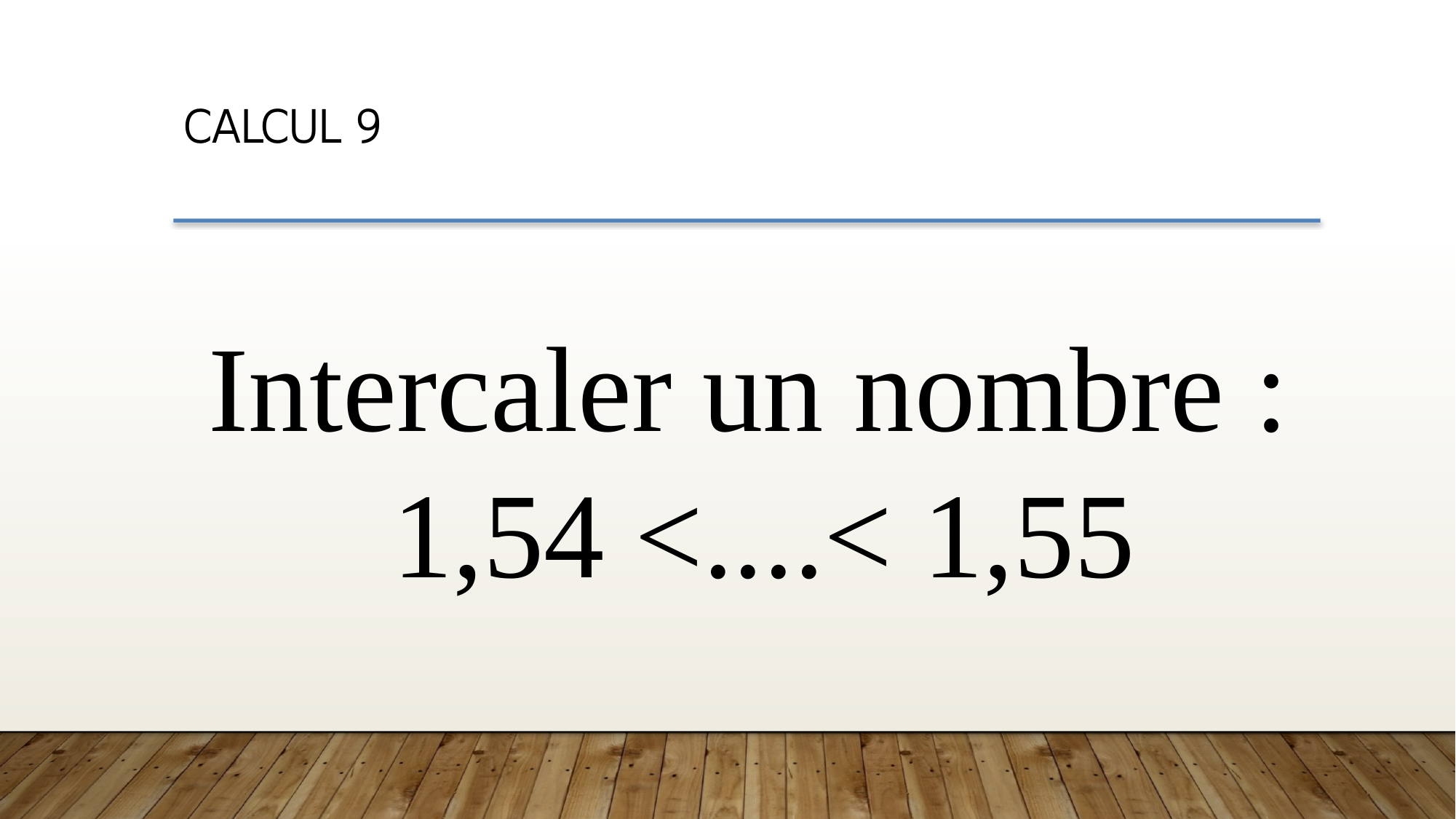

CALCUL 9

Intercaler un nombre :
1,54 <....< 1,55